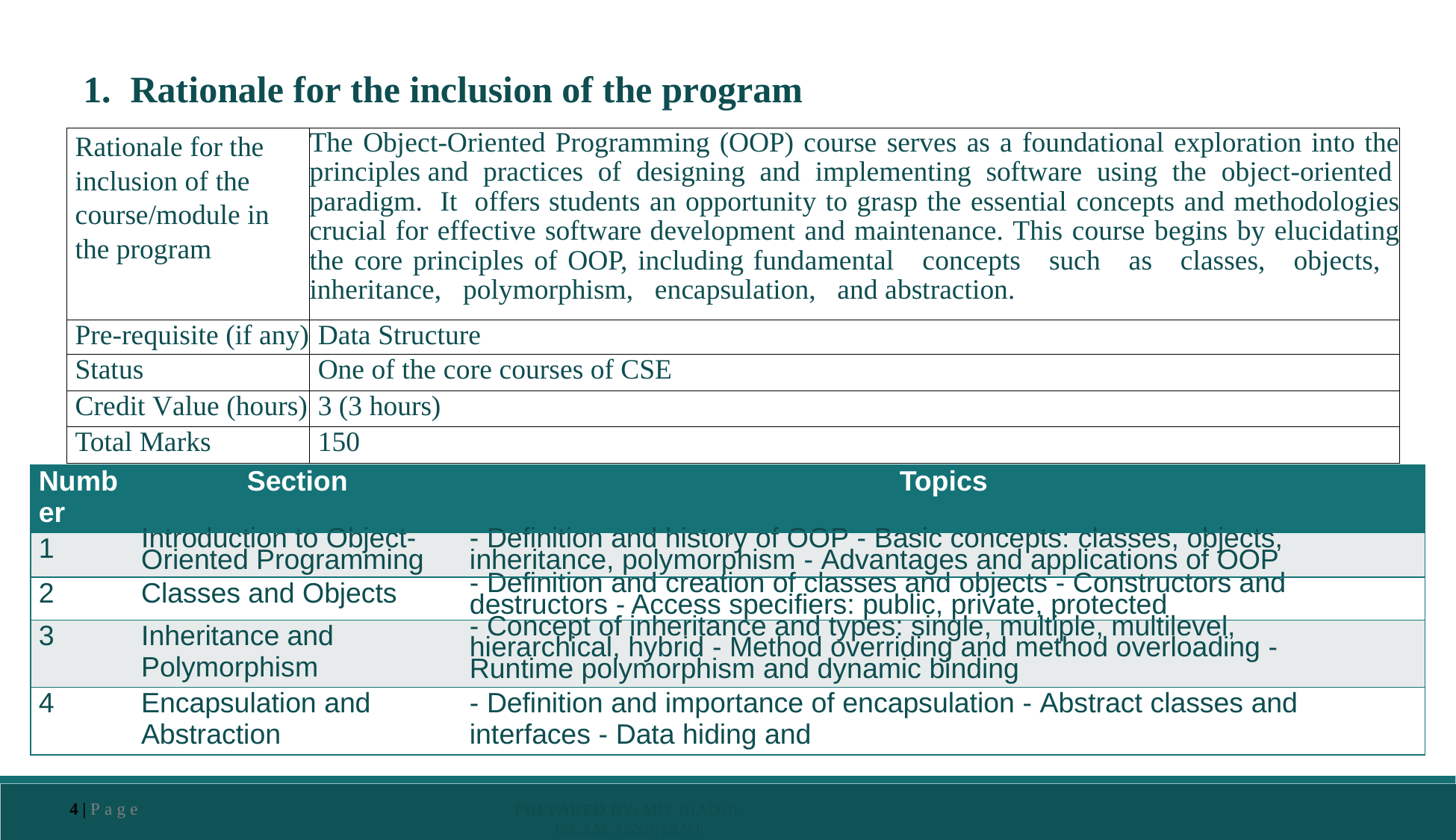

1.  Rationale for the inclusion of the program
| Rationale for the inclusion of the course/module in the program | The Object-Oriented Programming (OOP) course serves as a foundational exploration into the principles and practices of designing and implementing software using the object-oriented paradigm. It offers students an opportunity to grasp the essential concepts and methodologies crucial for effective software development and maintenance. This course begins by elucidating the core principles of OOP, including fundamental concepts such as classes, objects, inheritance, polymorphism, encapsulation, and abstraction. |
| --- | --- |
| Pre-requisite (if any) | Data Structure |
| Status | One of the core courses of CSE |
| Credit Value (hours) | 3 (3 hours) |
| Total Marks | 150 |
| Number | Section | Topics |
| --- | --- | --- |
| 1 | Introduction to Object-Oriented Programming | - Definition and history of OOP - Basic concepts: classes, objects, inheritance, polymorphism - Advantages and applications of OOP |
| 2 | Classes and Objects | - Definition and creation of classes and objects - Constructors and destructors - Access specifiers: public, private, protected |
| 3 | Inheritance and Polymorphism | - Concept of inheritance and types: single, multiple, multilevel, hierarchical, hybrid - Method overriding and method overloading - Runtime polymorphism and dynamic binding |
| 4 | Encapsulation and Abstraction | - Definition and importance of encapsulation - Abstract classes and interfaces - Data hiding and |
4 | P a g e
Prepared By: Md. Riadul Islam Assistant Professor, Dept. Of CSE
University Of Global Village (UGV), Barishal